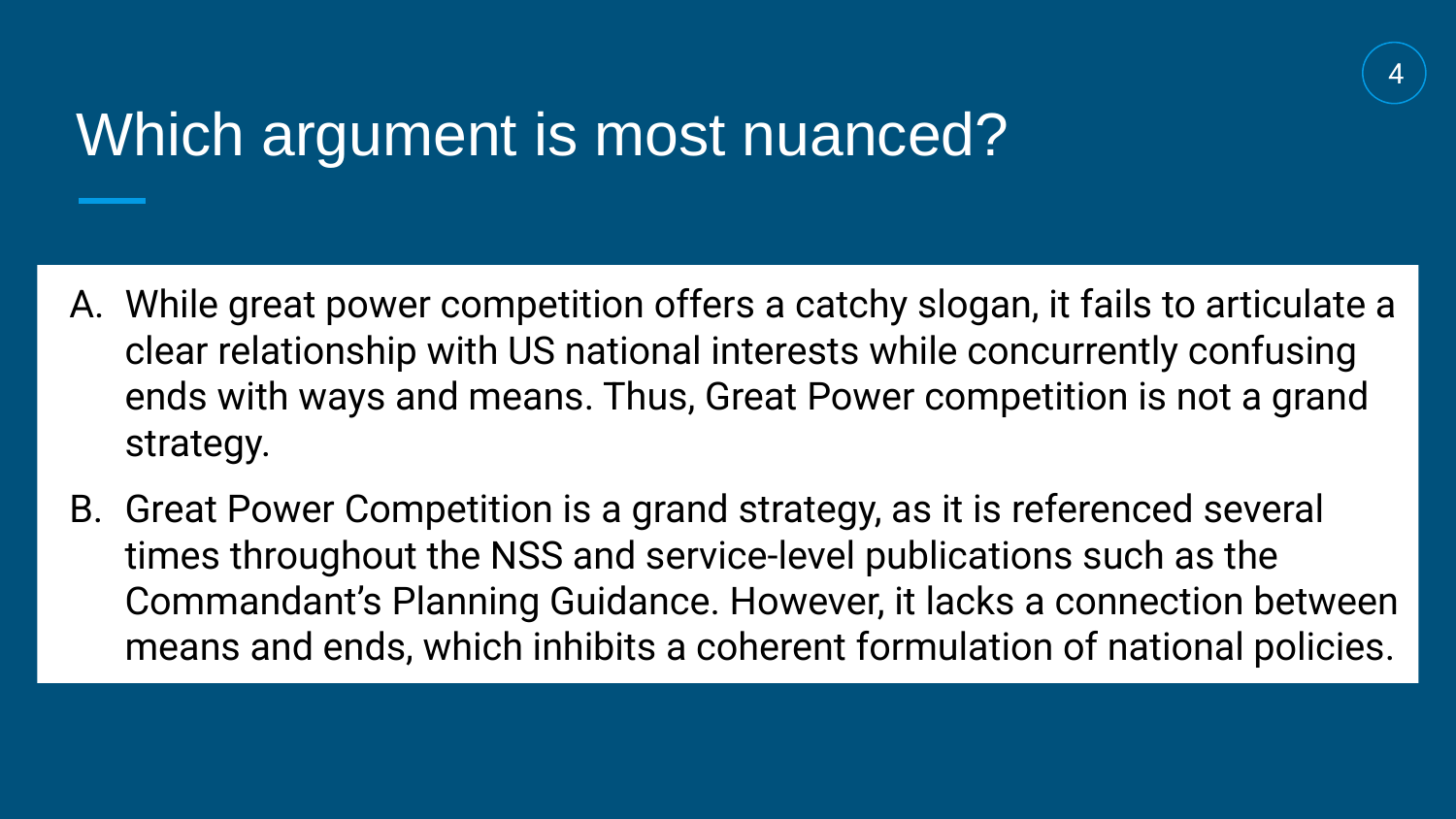

4

# Which argument is most nuanced?

While great power competition offers a catchy slogan, it fails to articulate a clear relationship with US national interests while concurrently confusing ends with ways and means. Thus, Great Power competition is not a grand strategy.
Great Power Competition is a grand strategy, as it is referenced several times throughout the NSS and service-level publications such as the Commandant’s Planning Guidance. However, it lacks a connection between means and ends, which inhibits a coherent formulation of national policies.